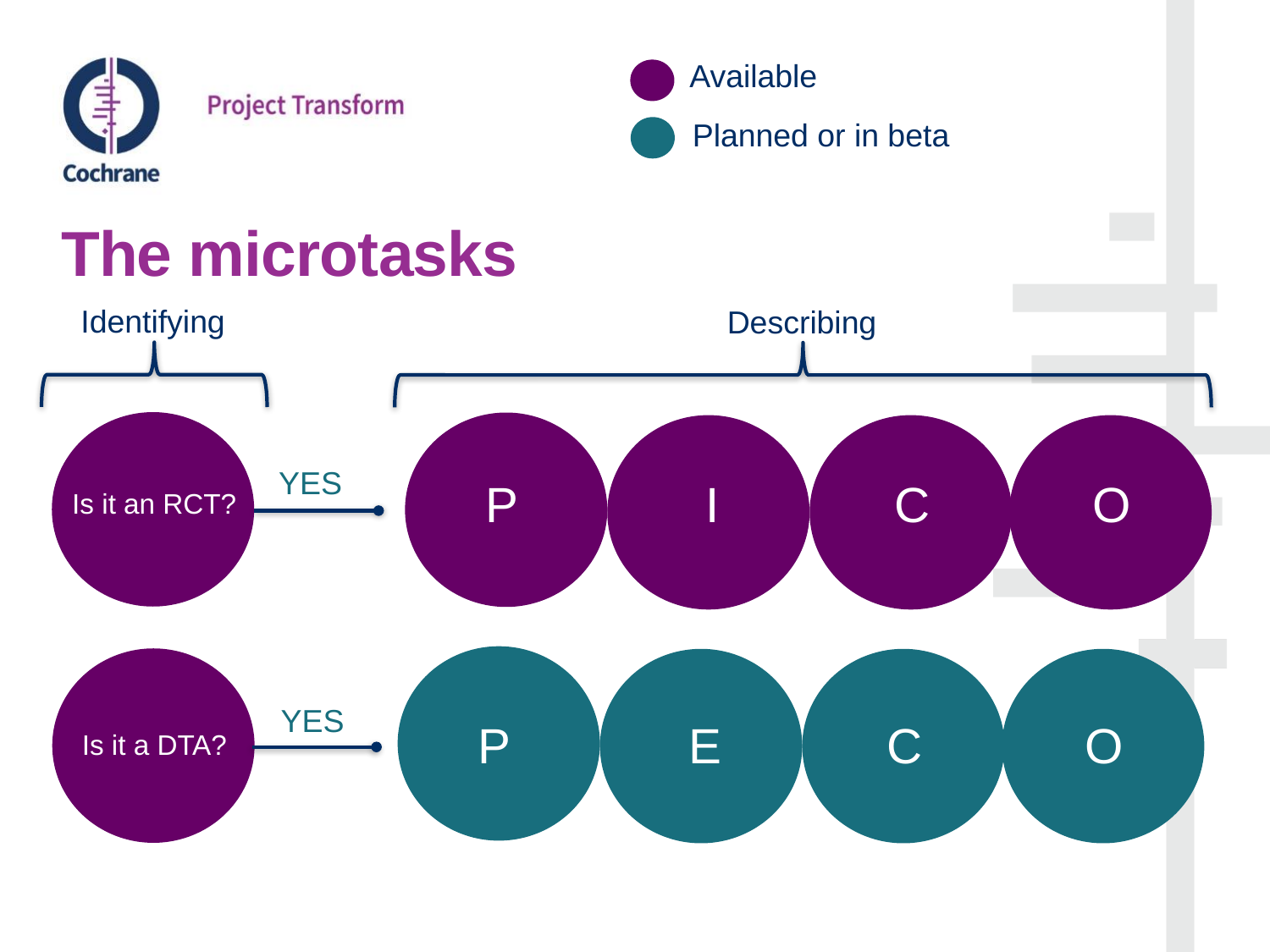

Available

Planned or in beta

# The microtasks

Identifying
Describing

YES
P
I
C
O
Is it an RCT?

YES
P
E
C
O
Is it a DTA?